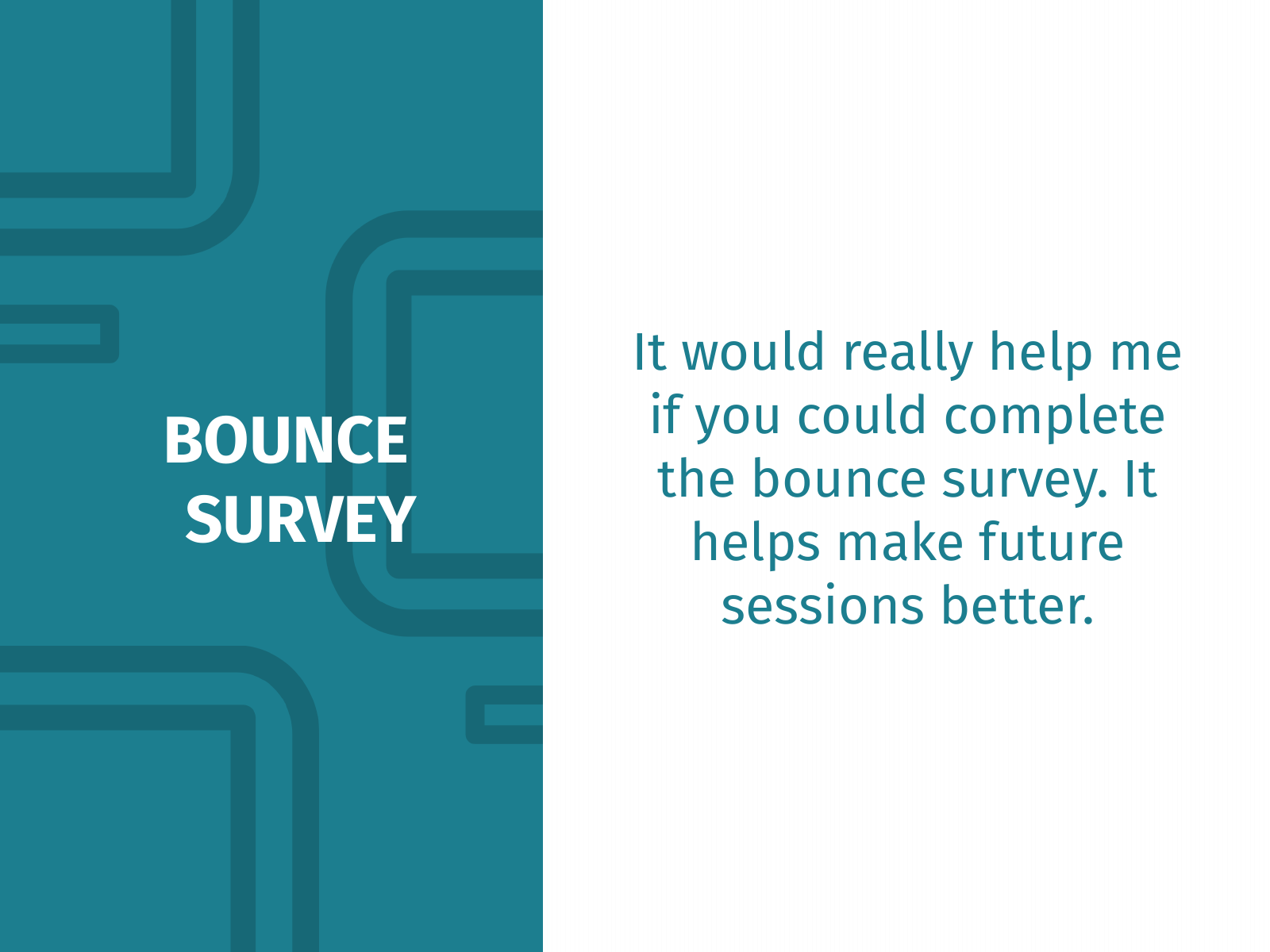

BOUNCE SURVEY
It would really help me if you could complete the bounce survey. It helps make future sessions better.